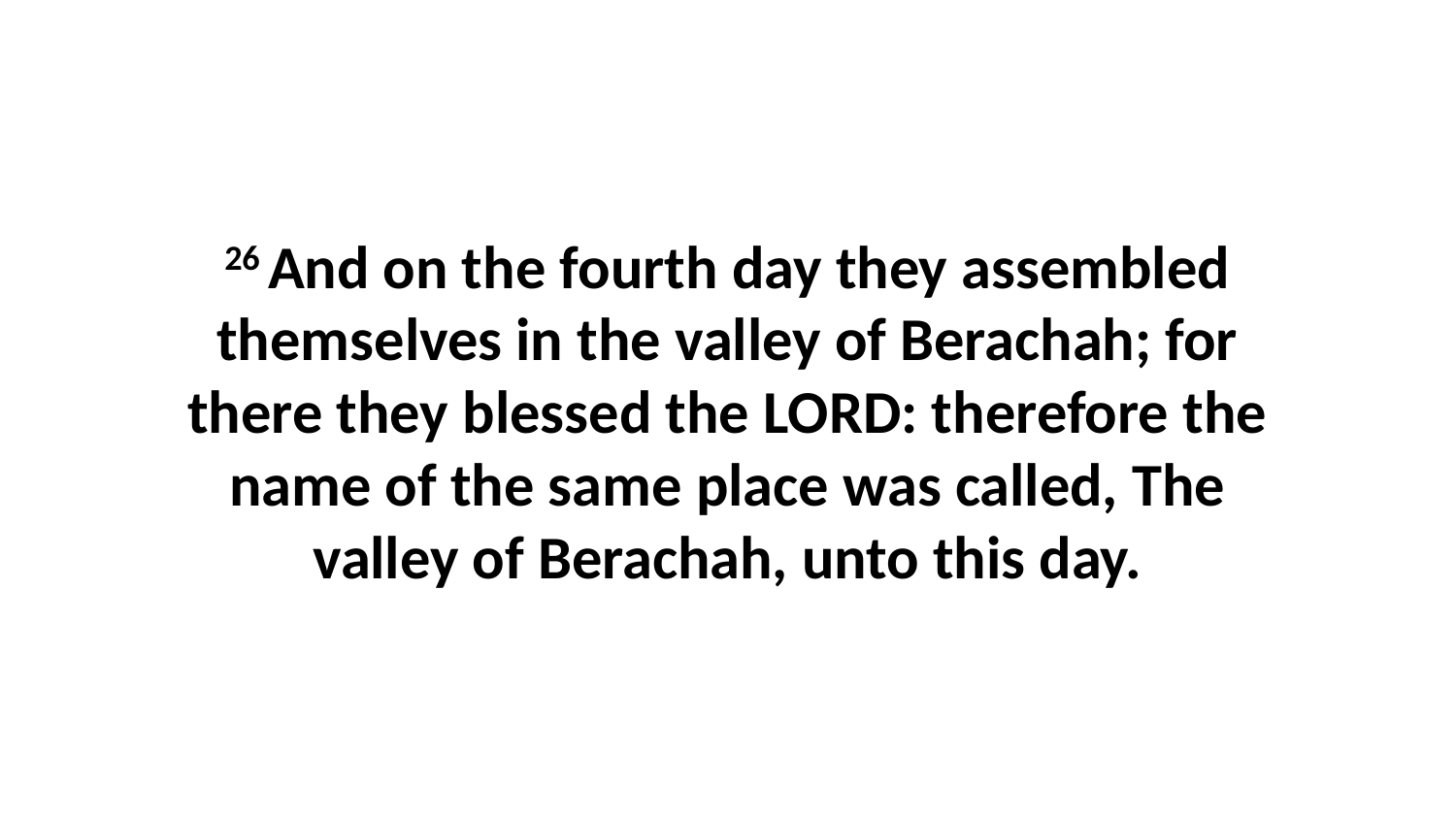

26 And on the fourth day they assembled themselves in the valley of Berachah; for there they blessed the LORD: therefore the name of the same place was called, The valley of Berachah, unto this day.